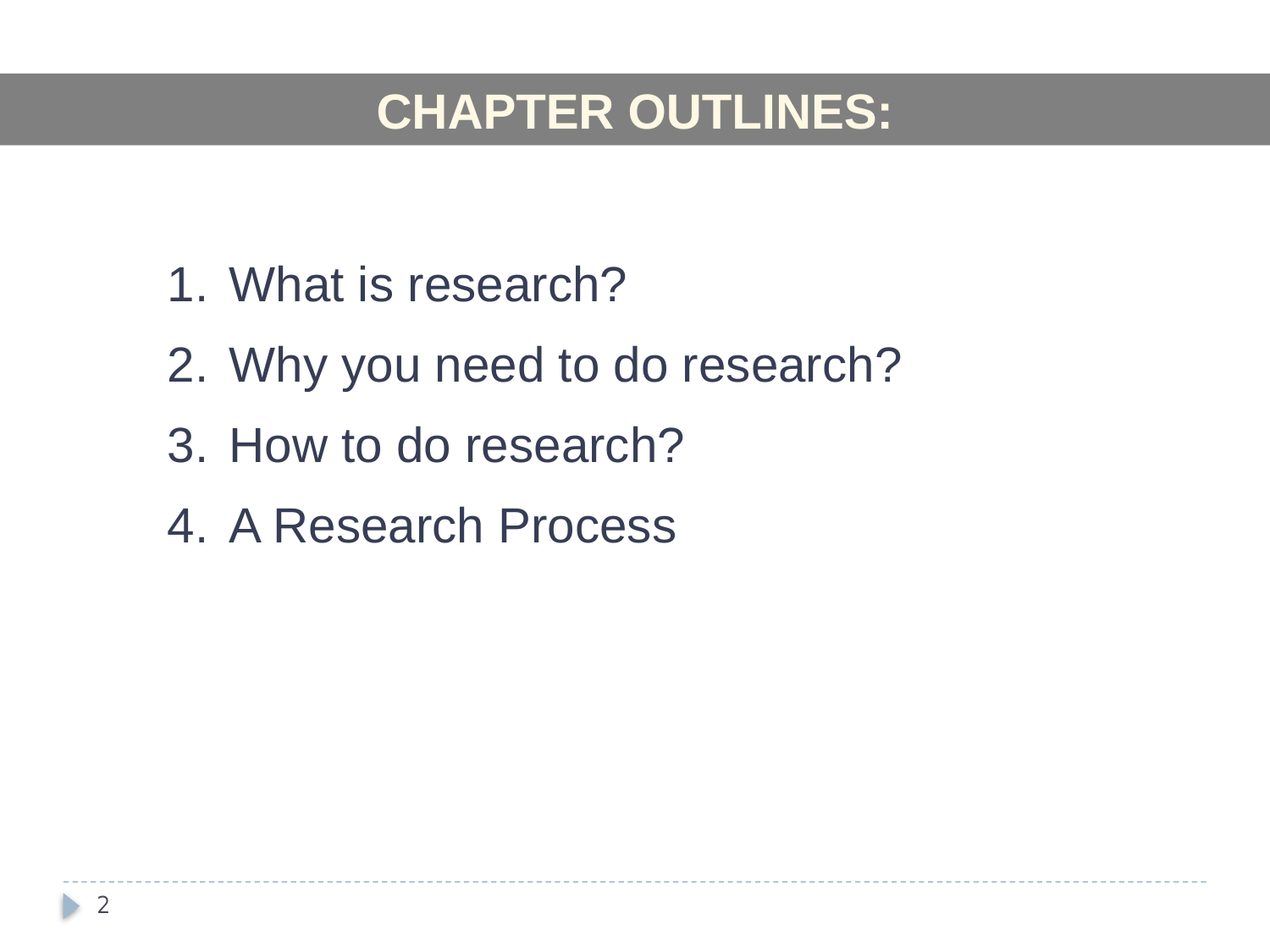

CHAPTER OUTLINES:
What is research?
Why you need to do research?
How to do research?
A Research Process
2